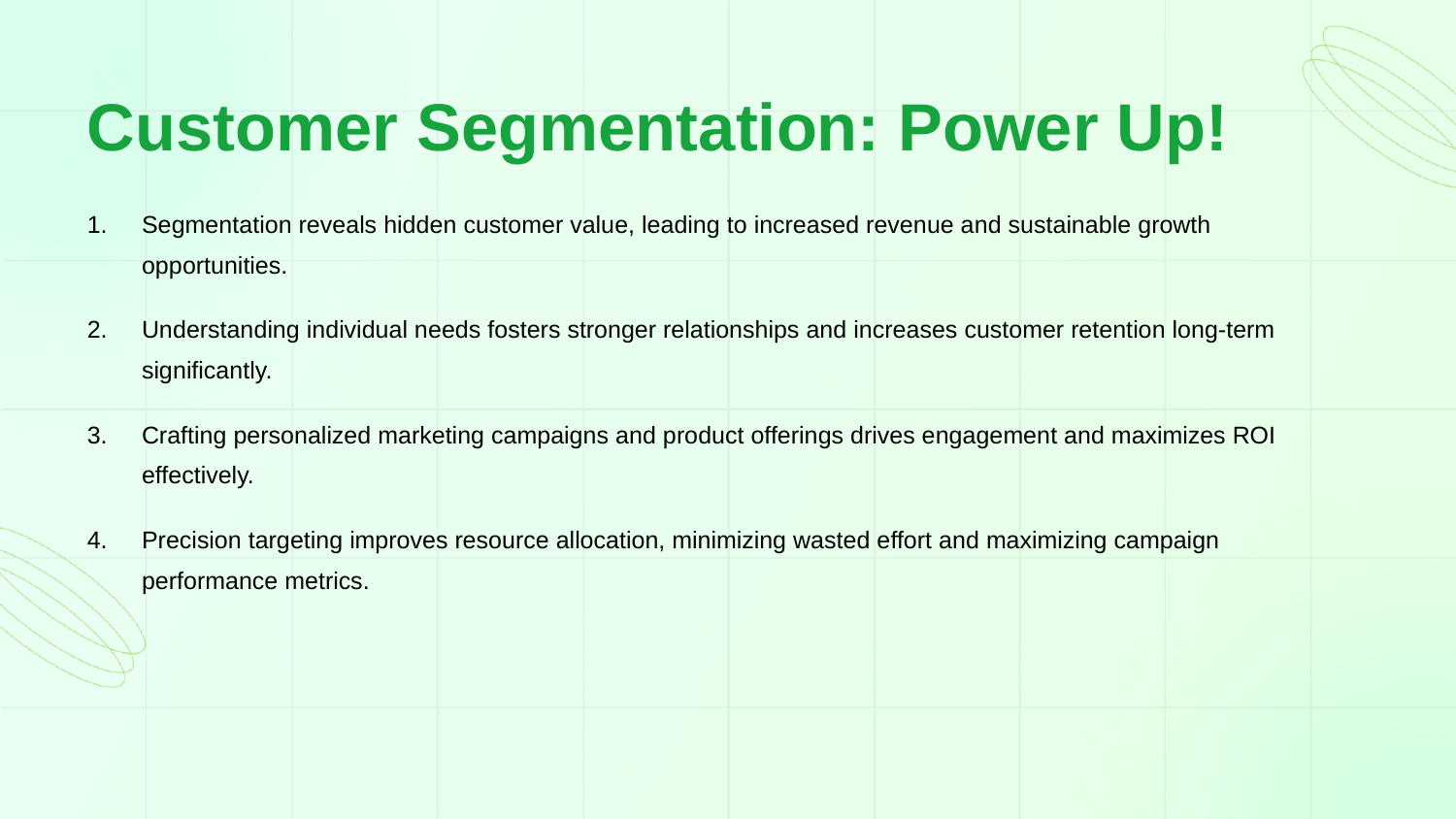

Customer Segmentation: Power Up!
Segmentation reveals hidden customer value, leading to increased revenue and sustainable growth opportunities.
Understanding individual needs fosters stronger relationships and increases customer retention long-term significantly.
Crafting personalized marketing campaigns and product offerings drives engagement and maximizes ROI effectively.
Precision targeting improves resource allocation, minimizing wasted effort and maximizing campaign performance metrics.